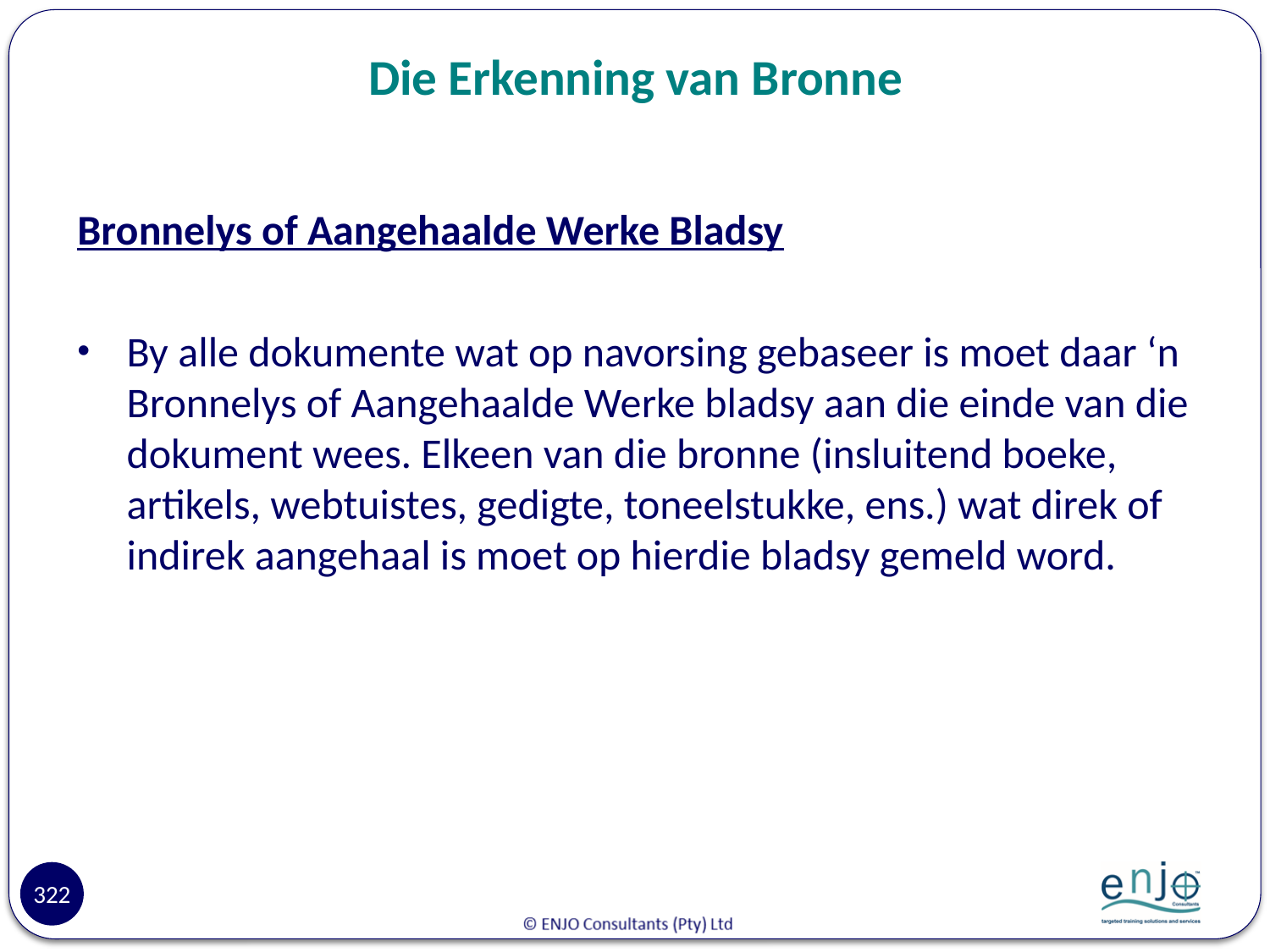

# Die Erkenning van Bronne
Bronnelys of Aangehaalde Werke Bladsy

By alle dokumente wat op navorsing gebaseer is moet daar ‘n Bronnelys of Aangehaalde Werke bladsy aan die einde van die dokument wees. Elkeen van die bronne (insluitend boeke, artikels, webtuistes, gedigte, toneelstukke, ens.) wat direk of indirek aangehaal is moet op hierdie bladsy gemeld word.

322